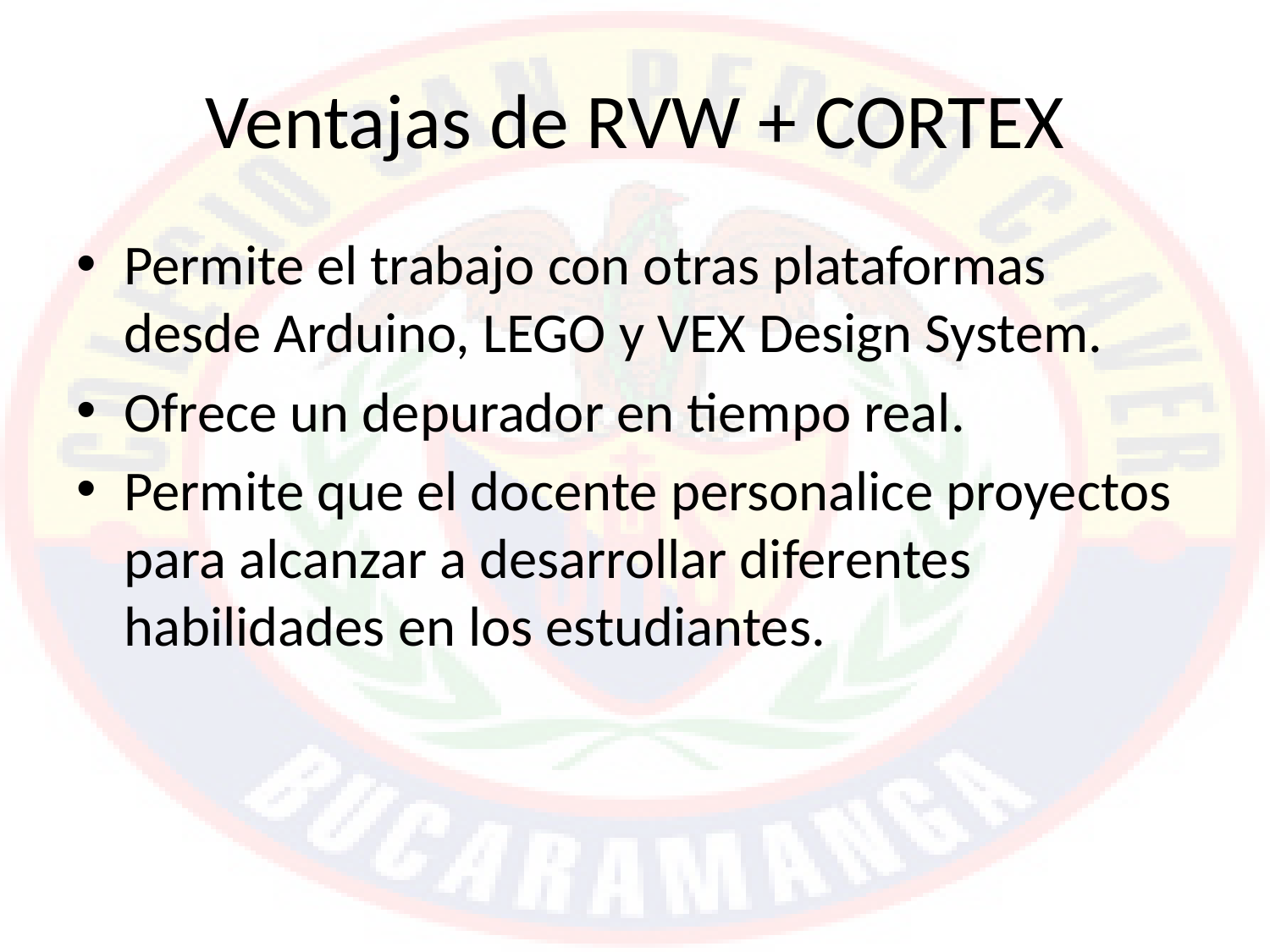

# Ventajas de RVW + CORTEX
Permite el trabajo con otras plataformas desde Arduino, LEGO y VEX Design System.
Ofrece un depurador en tiempo real.
Permite que el docente personalice proyectos para alcanzar a desarrollar diferentes habilidades en los estudiantes.